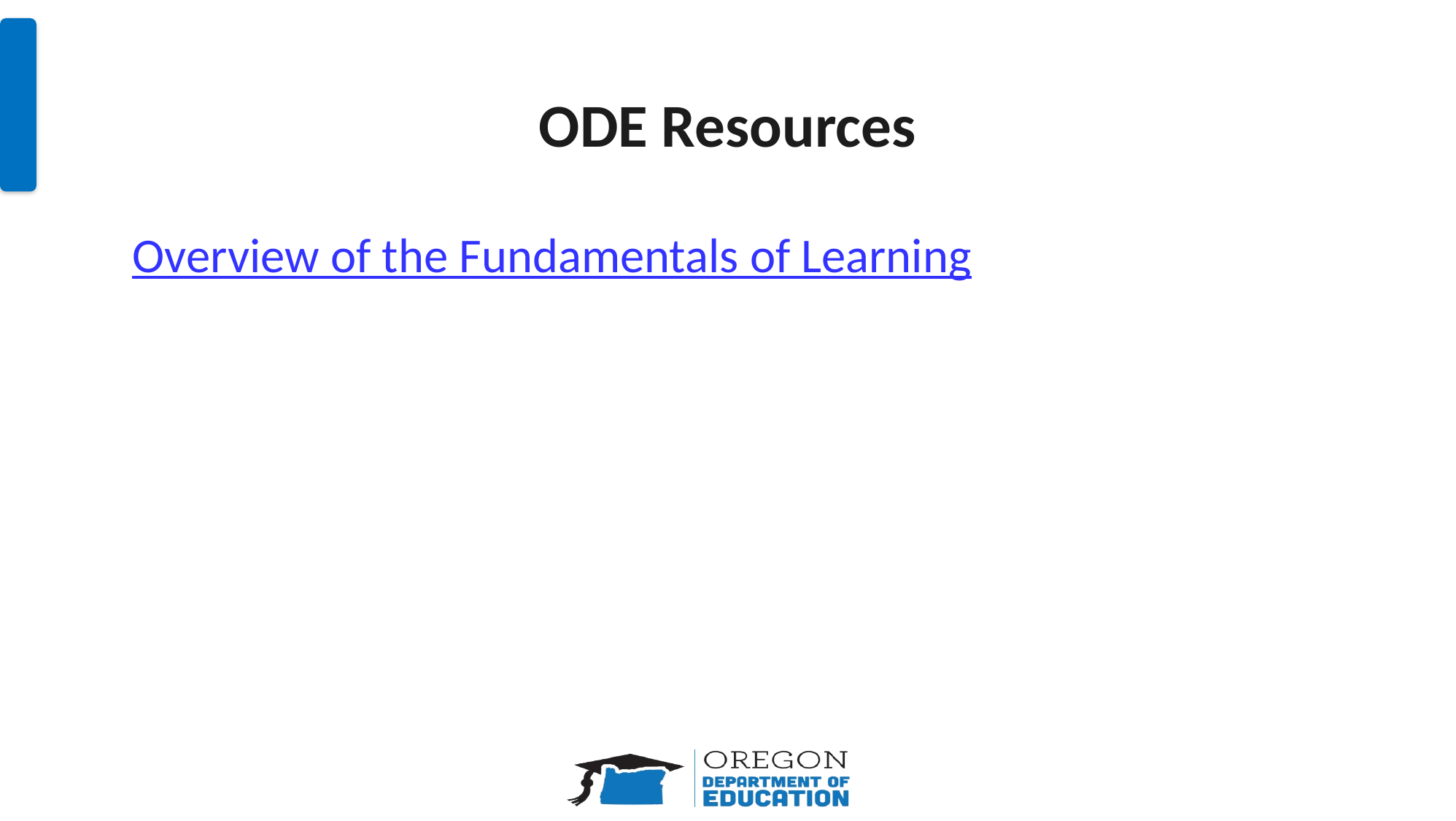

# ODE Resources
Overview of the Fundamentals of Learning